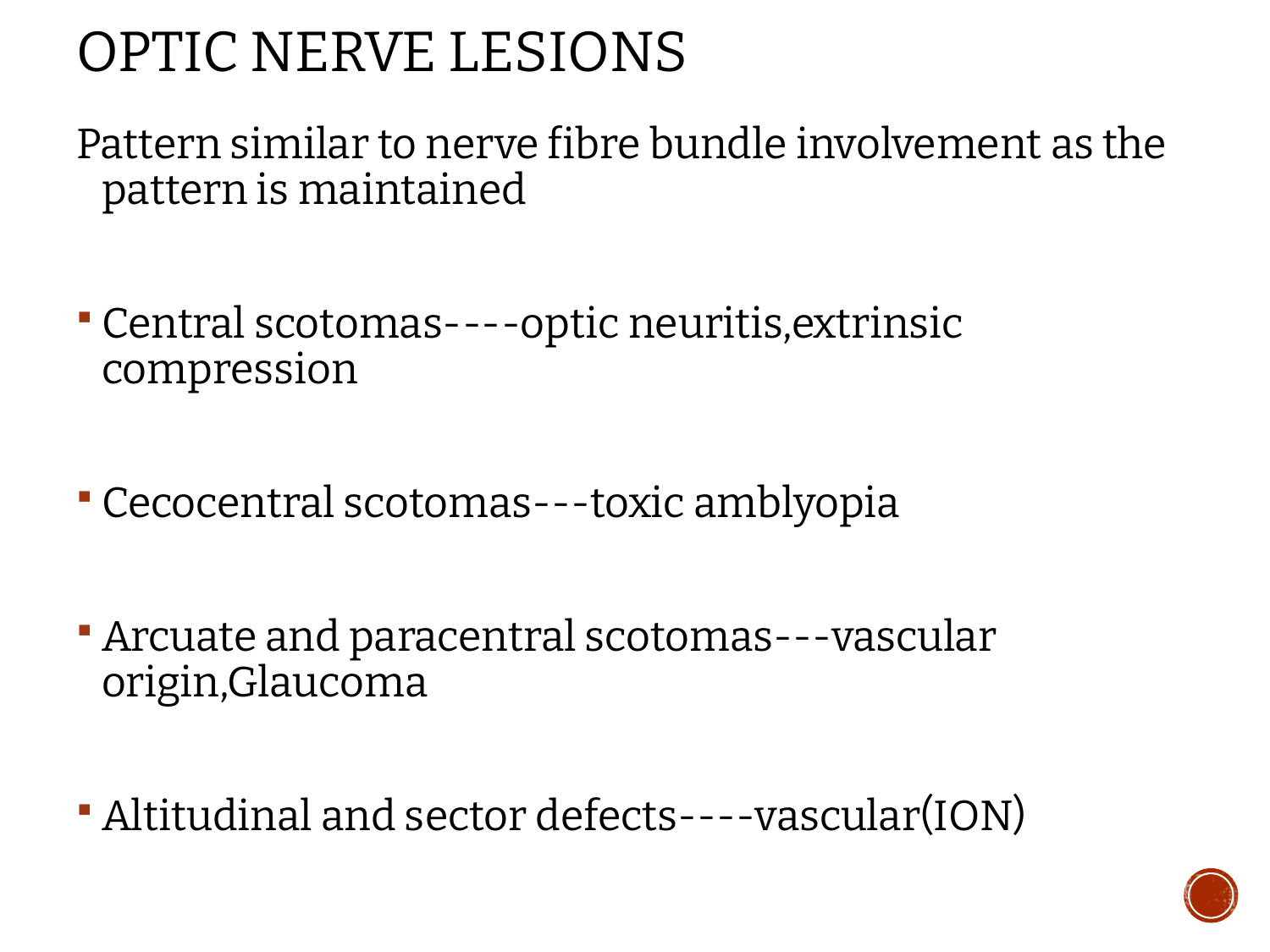

# Optic nerve lesions
Pattern similar to nerve fibre bundle involvement as the pattern is maintained

Central scotomas----optic neuritis,extrinsic compression

Cecocentral scotomas---toxic amblyopia

Arcuate and paracentral scotomas---vascular origin,Glaucoma

Altitudinal and sector defects----vascular(ION)